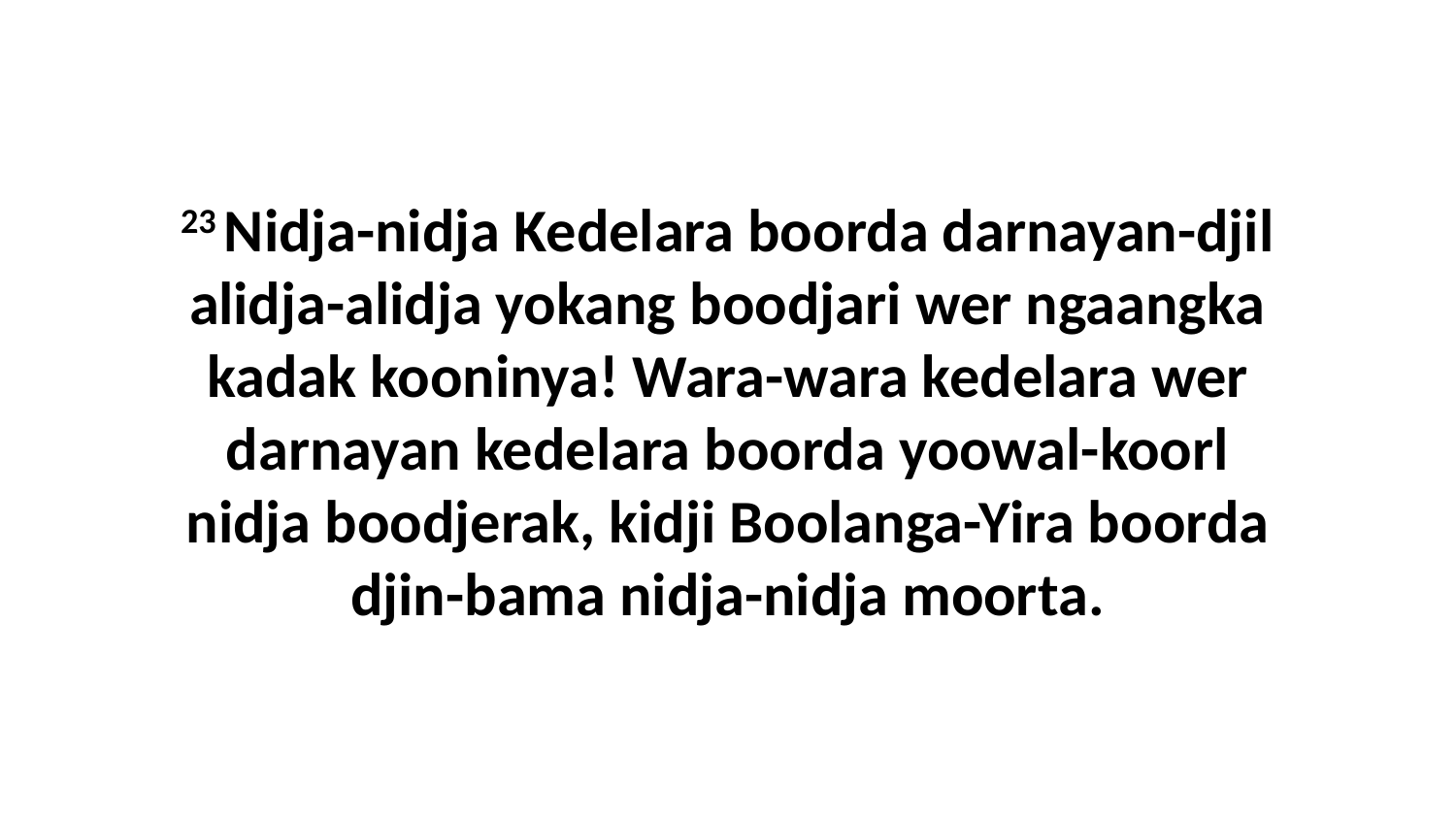

23 Nidja-nidja Kedelara boorda darnayan-djil alidja-alidja yokang boodjari wer ngaangka kadak kooninya! Wara-wara kedelara wer darnayan kedelara boorda yoowal-koorl nidja boodjerak, kidji Boolanga-Yira boorda djin-bama nidja-nidja moorta.